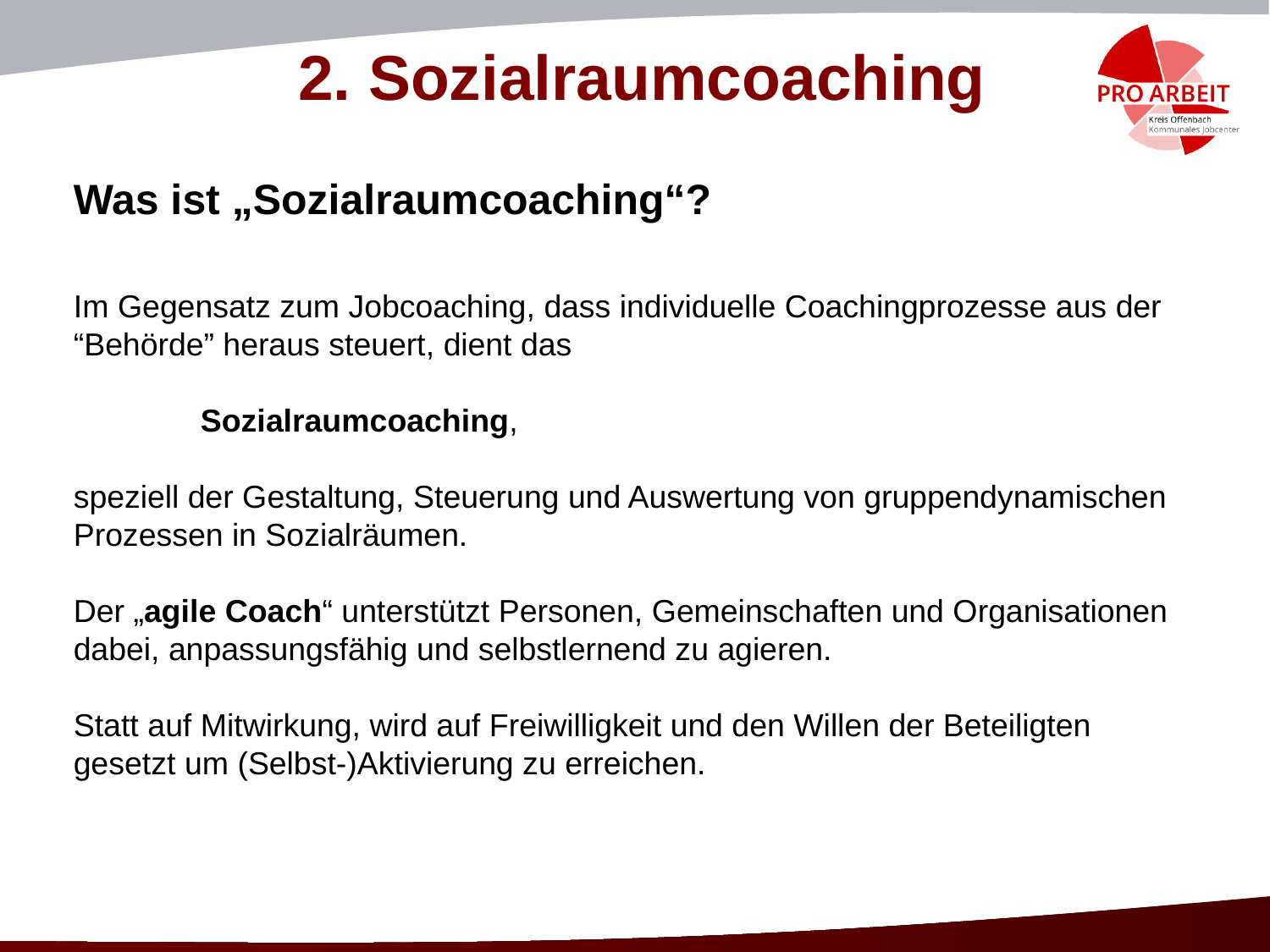

2. Sozialraumcoaching
Was ist „Sozialraumcoaching“?
Im Gegensatz zum Jobcoaching, dass individuelle Coachingprozesse aus der “Behörde” heraus steuert, dient das

	Sozialraumcoaching,

speziell der Gestaltung, Steuerung und Auswertung von gruppendynamischen Prozessen in Sozialräumen.

Der „agile Coach“ unterstützt Personen, Gemeinschaften und Organisationen dabei, anpassungsfähig und selbstlernend zu agieren.

Statt auf Mitwirkung, wird auf Freiwilligkeit und den Willen der Beteiligten gesetzt um (Selbst-)Aktivierung zu erreichen.